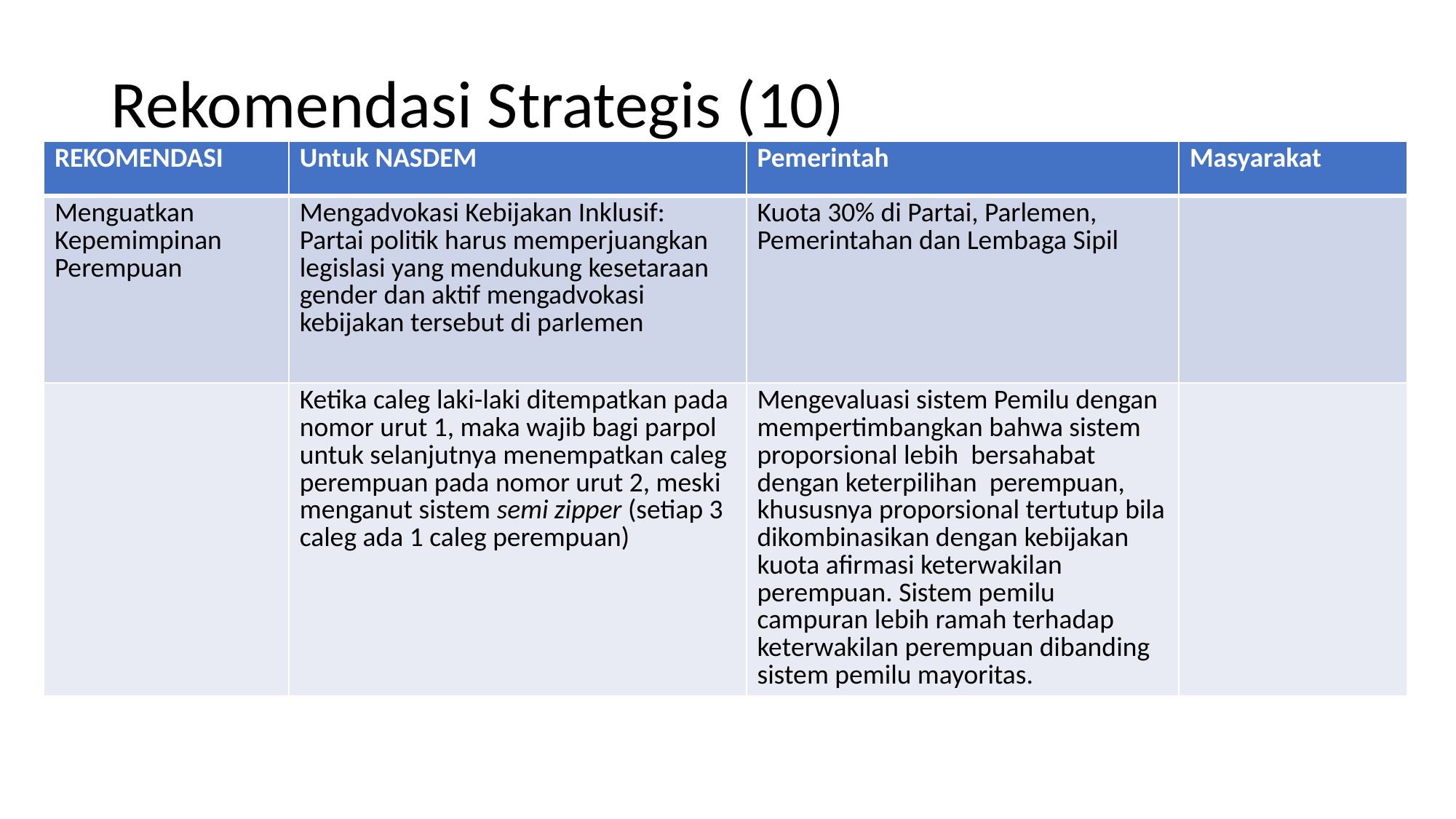

# Rekomendasi Strategis (10)
| REKOMENDASI | Untuk NASDEM | Pemerintah | Masyarakat |
| --- | --- | --- | --- |
| Menguatkan Kepemimpinan Perempuan | Mengadvokasi Kebijakan Inklusif: Partai politik harus memperjuangkan legislasi yang mendukung kesetaraan gender dan aktif mengadvokasi kebijakan tersebut di parlemen | Kuota 30% di Partai, Parlemen, Pemerintahan dan Lembaga Sipil |  |
|  | Ketika caleg laki-laki ditempatkan pada nomor urut 1, maka wajib bagi parpol untuk selanjutnya menempatkan caleg perempuan pada nomor urut 2, meski menganut sistem semi zipper (setiap 3 caleg ada 1 caleg perempuan) | Mengevaluasi sistem Pemilu dengan mempertimbangkan bahwa sistem proporsional lebih bersahabat dengan keterpilihan perempuan, khususnya proporsional tertutup bila dikombinasikan dengan kebijakan kuota afirmasi keterwakilan perempuan. Sistem pemilu campuran lebih ramah terhadap keterwakilan perempuan dibanding sistem pemilu mayoritas. |  |